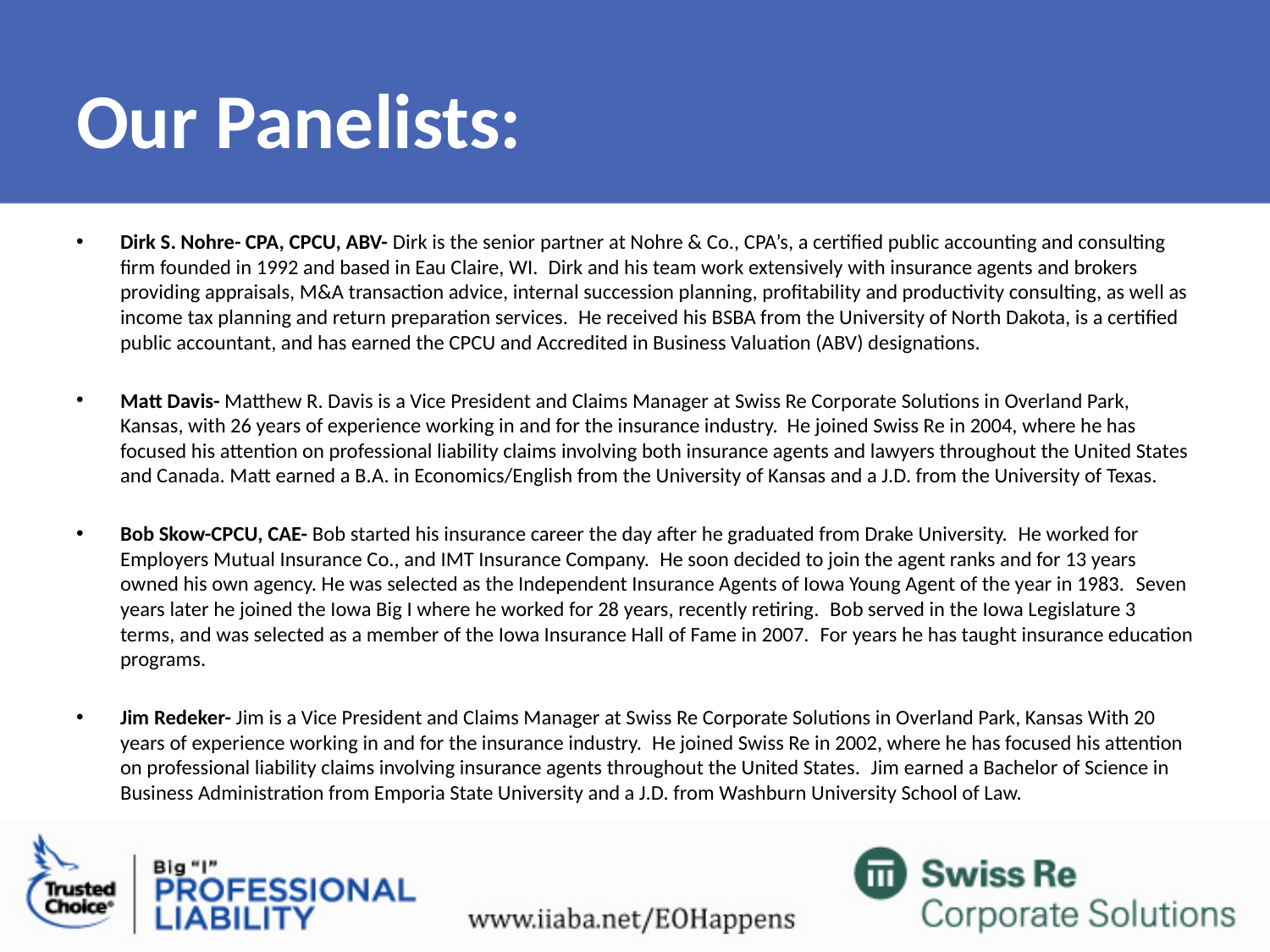

# Our Panelists:
Dirk S. Nohre- CPA, CPCU, ABV- Dirk is the senior partner at Nohre & Co., CPA’s, a certified public accounting and consulting firm founded in 1992 and based in Eau Claire, WI.  Dirk and his team work extensively with insurance agents and brokers providing appraisals, M&A transaction advice, internal succession planning, profitability and productivity consulting, as well as income tax planning and return preparation services.  He received his BSBA from the University of North Dakota, is a certified public accountant, and has earned the CPCU and Accredited in Business Valuation (ABV) designations.

Matt Davis- Matthew R. Davis is a Vice President and Claims Manager at Swiss Re Corporate Solutions in Overland Park, Kansas, with 26 years of experience working in and for the insurance industry.  He joined Swiss Re in 2004, where he has focused his attention on professional liability claims involving both insurance agents and lawyers throughout the United States and Canada. Matt earned a B.A. in Economics/English from the University of Kansas and a J.D. from the University of Texas.

Bob Skow-CPCU, CAE- Bob started his insurance career the day after he graduated from Drake University.  He worked for Employers Mutual Insurance Co., and IMT Insurance Company.  He soon decided to join the agent ranks and for 13 years owned his own agency. He was selected as the Independent Insurance Agents of Iowa Young Agent of the year in 1983.  Seven years later he joined the Iowa Big I where he worked for 28 years, recently retiring.  Bob served in the Iowa Legislature 3 terms, and was selected as a member of the Iowa Insurance Hall of Fame in 2007.  For years he has taught insurance education programs.

Jim Redeker- Jim is a Vice President and Claims Manager at Swiss Re Corporate Solutions in Overland Park, Kansas With 20 years of experience working in and for the insurance industry.  He joined Swiss Re in 2002, where he has focused his attention on professional liability claims involving insurance agents throughout the United States.  Jim earned a Bachelor of Science in Business Administration from Emporia State University and a J.D. from Washburn University School of Law.